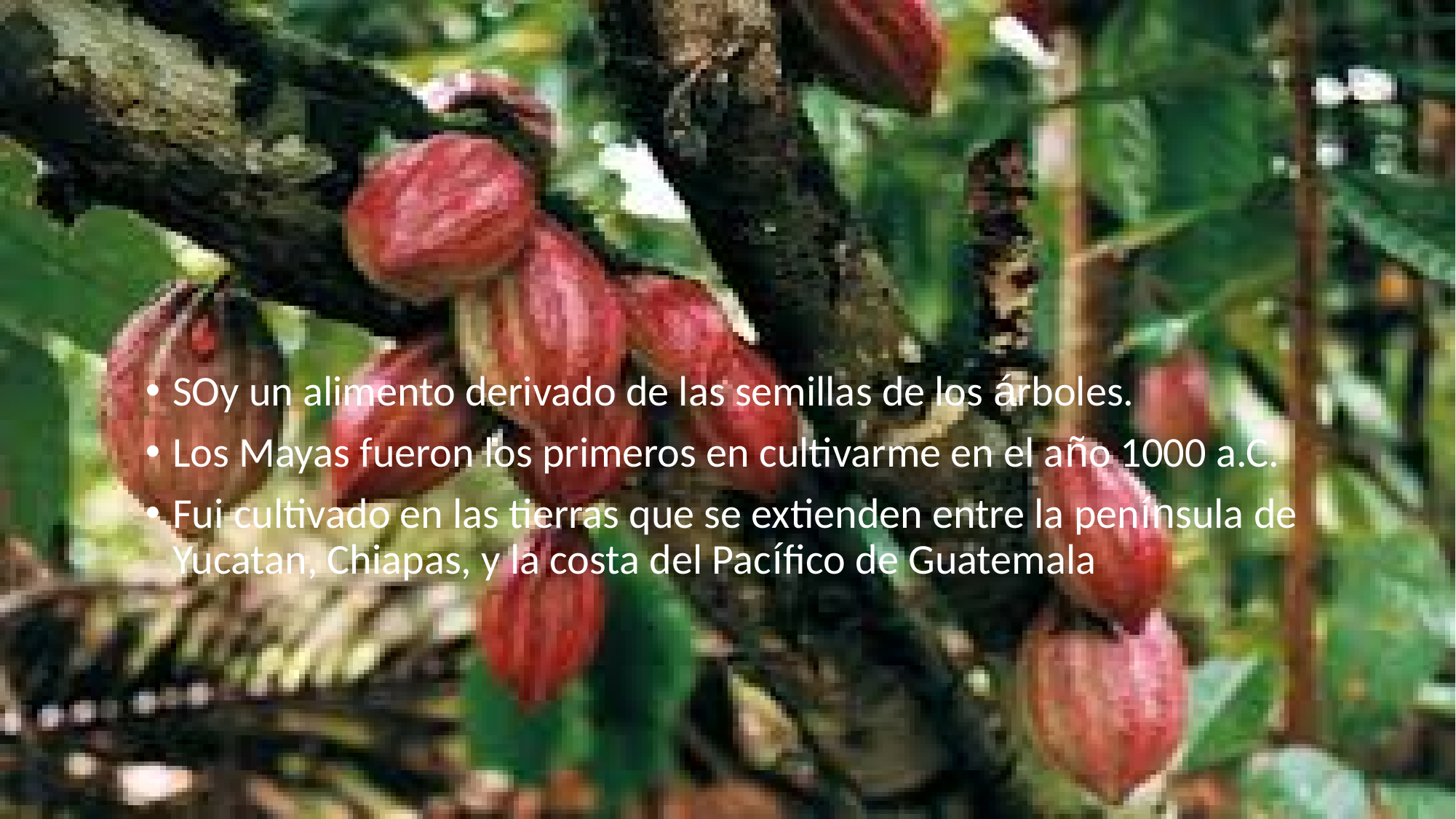

SOy un alimento derivado de las semillas de los árboles.
Los Mayas fueron los primeros en cultivarme en el año 1000 a.C.
Fui cultivado en las tierras que se extienden entre la península de Yucatan, Chiapas, y la costa del Pacífico de Guatemala